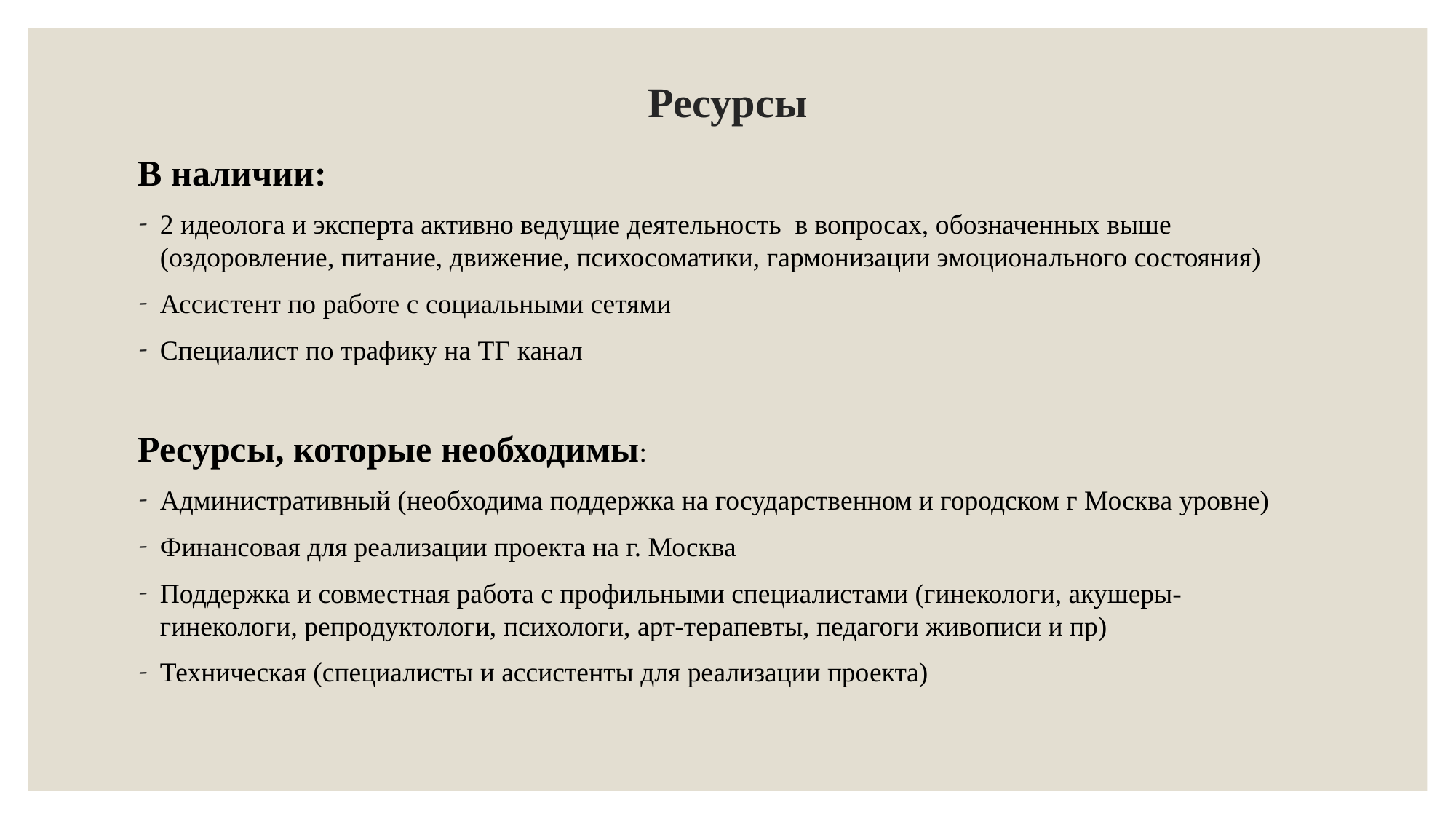

# Ресурсы
В наличии:
2 идеолога и эксперта активно ведущие деятельность  в вопросах, обозначенных выше (оздоровление, питание, движение, психосоматики, гармонизации эмоционального состояния)
Ассистент по работе с социальными сетями
Специалист по трафику на ТГ канал

Ресурсы, которые необходимы:
Административный (необходима поддержка на государственном и городском г Москва уровне)
Финансовая для реализации проекта на г. Москва
Поддержка и совместная работа с профильными специалистами (гинекологи, акушеры-гинекологи, репродуктологи, психологи, арт-терапевты, педагоги живописи и пр)
Техническая (специалисты и ассистенты для реализации проекта)